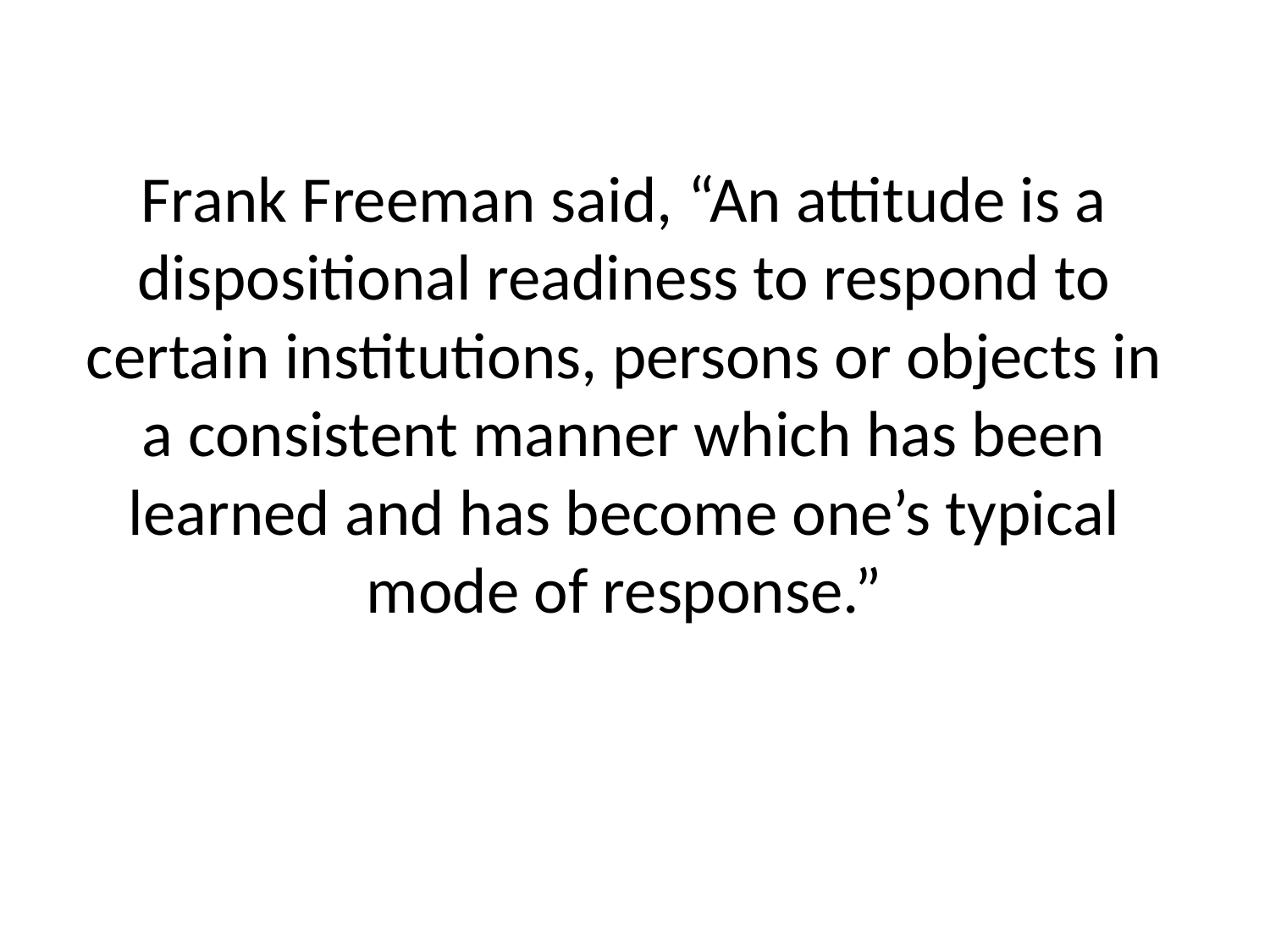

# Frank Freeman said, “An attitude is a dispositional readiness to respond to certain institutions, persons or objects in a consistent manner which has been learned and has become one’s typical mode of response.”